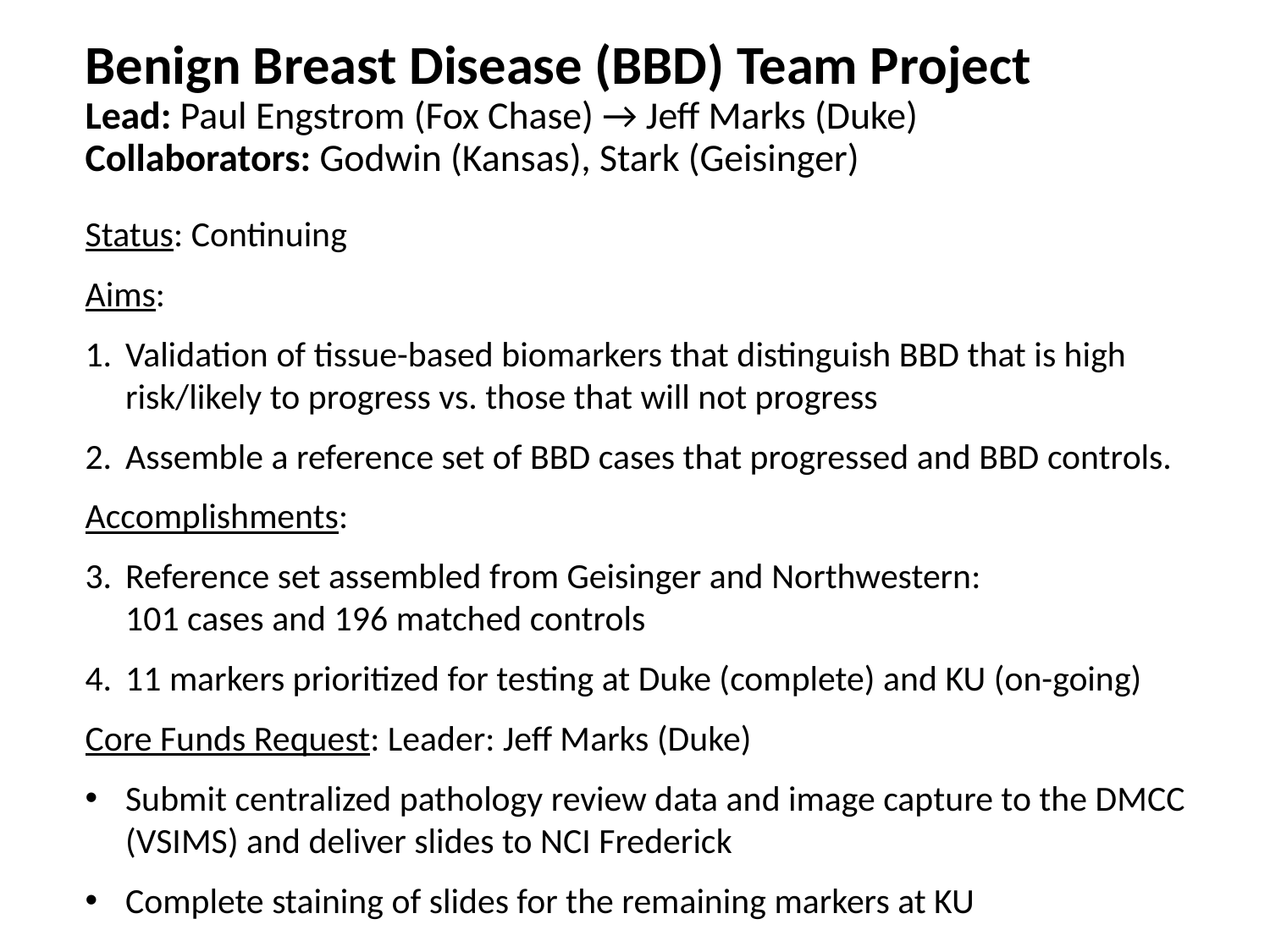

# Benign Breast Disease (BBD) Team Project Lead: Paul Engstrom (Fox Chase) → Jeff Marks (Duke) Collaborators: Godwin (Kansas), Stark (Geisinger)
Status: Continuing
Aims:
Validation of tissue-based biomarkers that distinguish BBD that is high risk/likely to progress vs. those that will not progress
Assemble a reference set of BBD cases that progressed and BBD controls.
Accomplishments:
Reference set assembled from Geisinger and Northwestern:
101 cases and 196 matched controls
11 markers prioritized for testing at Duke (complete) and KU (on-going)
Core Funds Request: Leader: Jeff Marks (Duke)
Submit centralized pathology review data and image capture to the DMCC (VSIMS) and deliver slides to NCI Frederick
Complete staining of slides for the remaining markers at KU